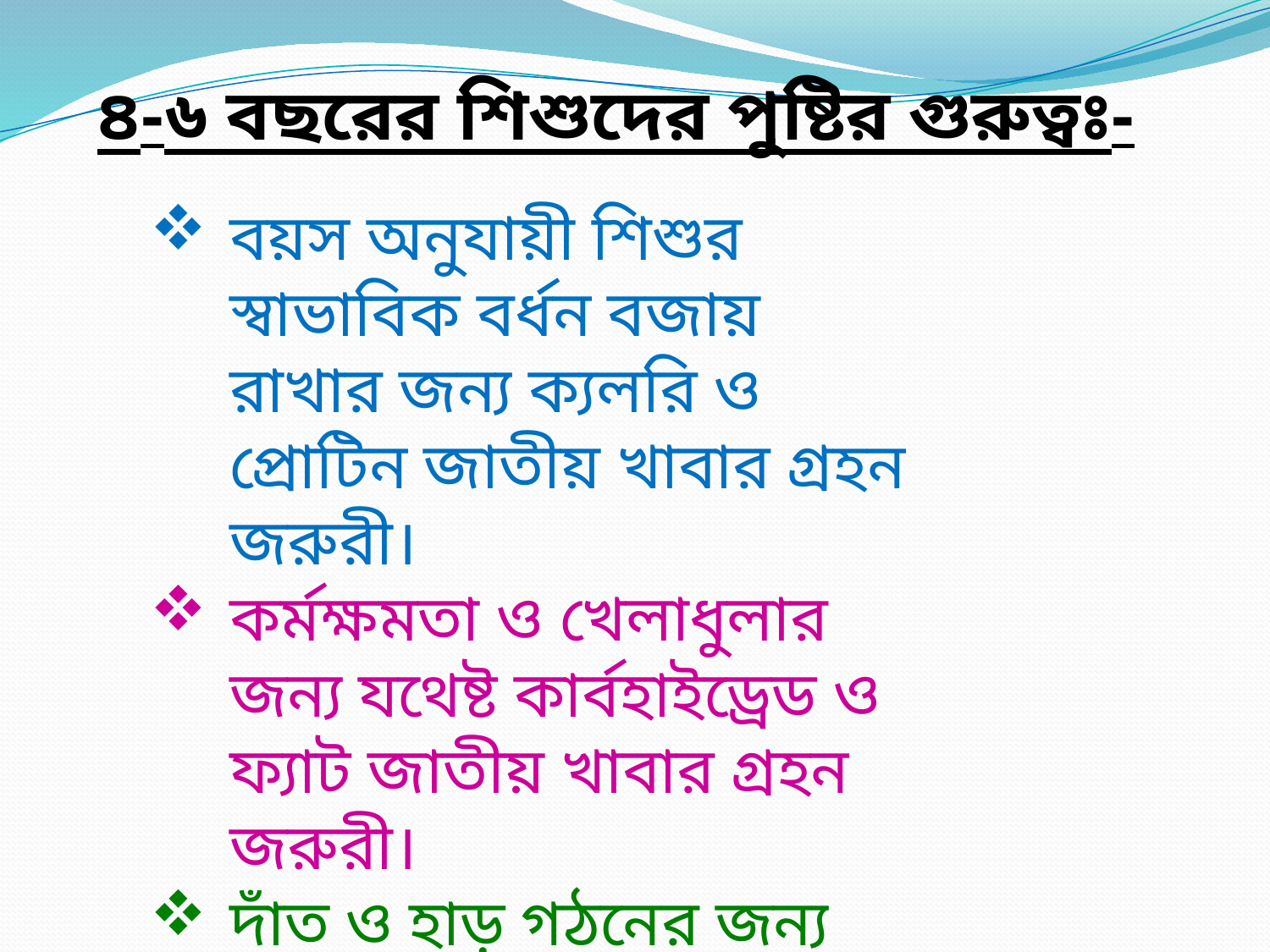

৪-৬ বছরের শিশুদের পুষ্টির গুরুত্বঃ-
বয়স অনুযায়ী শিশুর স্বাভাবিক বর্ধন বজায় রাখার জন্য ক্যলরি ও প্রোটিন জাতীয় খাবার গ্রহন জরুরী।
কর্মক্ষমতা ও খেলাধুলার জন্য যথেষ্ট কার্বহাইড্রেড ও ফ্যাট জাতীয় খাবার গ্রহন জরুরী।
দাঁত ও হাড় গঠনের জন্য ক্যালশিয়াম ও ভিটামিন ডি প্রয়োজন।